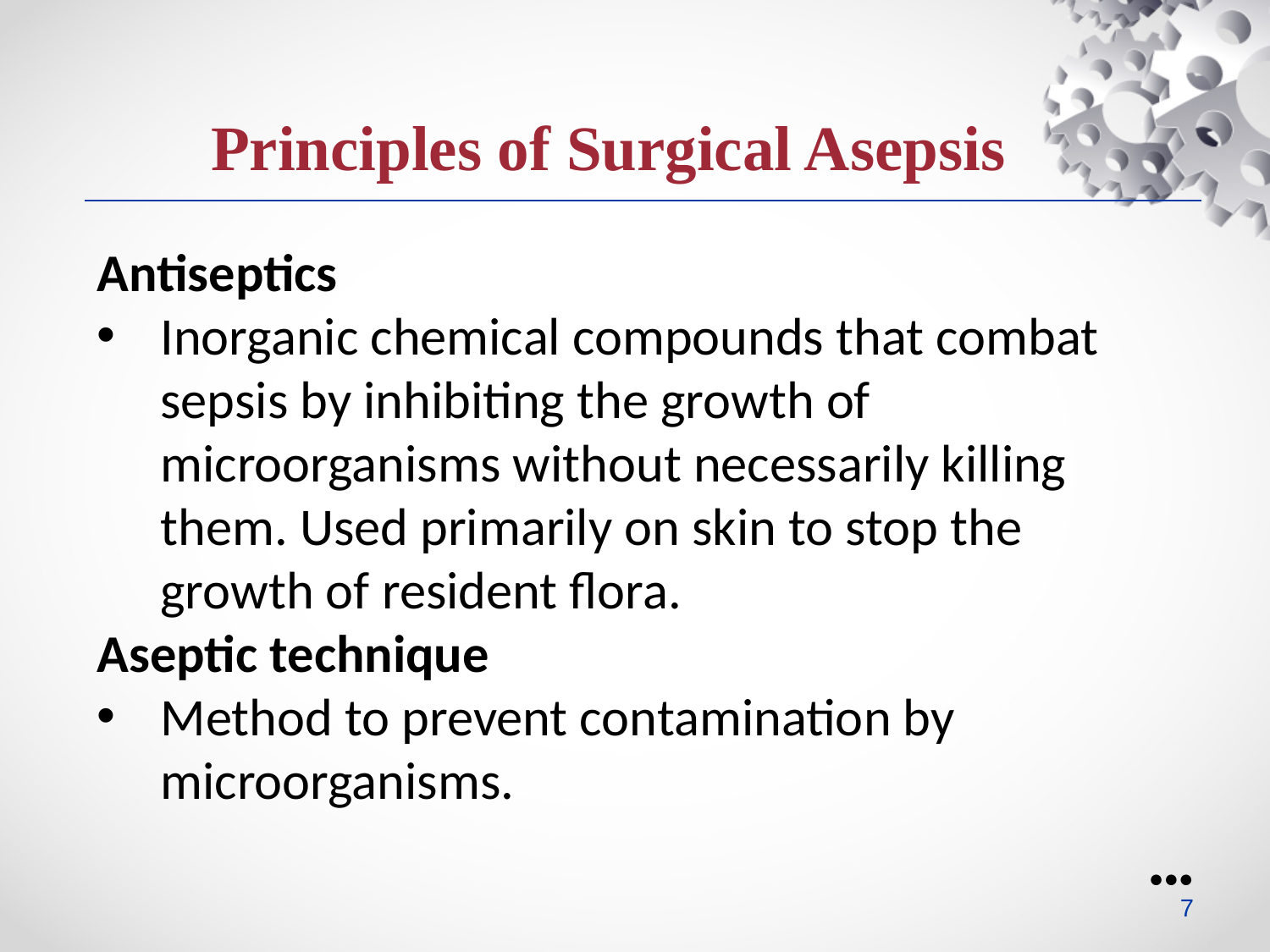

Principles of Surgical Asepsis
Antiseptics
Inorganic chemical compounds that combat sepsis by inhibiting the growth of microorganisms without necessarily killing them. Used primarily on skin to stop the growth of resident flora.
Aseptic technique
Method to prevent contamination by microorganisms.
●●●
7